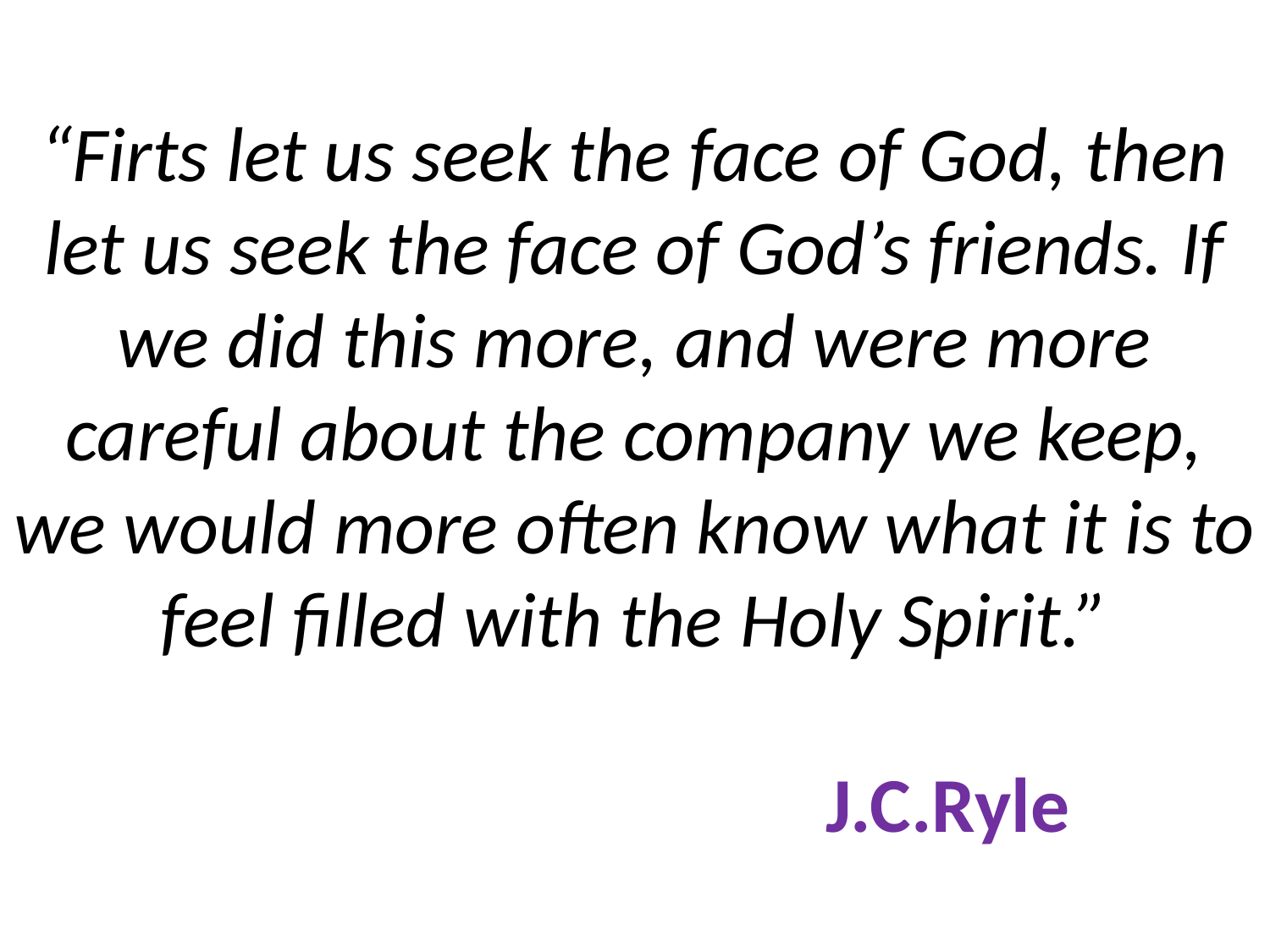

# “Firts let us seek the face of God, then let us seek the face of God’s friends. If we did this more, and were more careful about the company we keep, we would more often know what it is to feel filled with the Holy Spirit.” J.C.Ryle